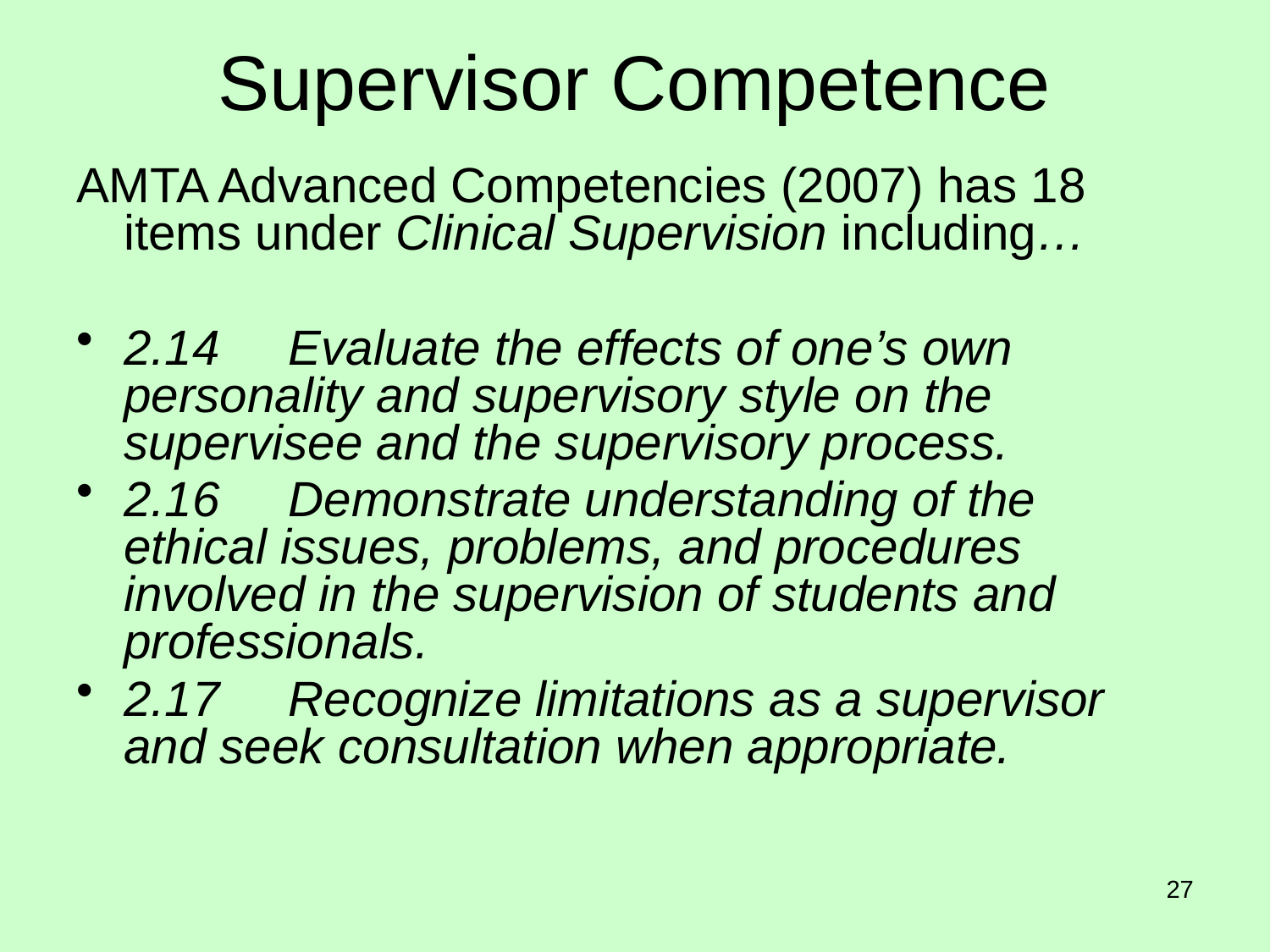

# Supervisor Competence
AMTA Advanced Competencies (2007) has 18 items under Clinical Supervision including…

2.14     Evaluate the effects of one’s own personality and supervisory style on the supervisee and the supervisory process.
2.16     Demonstrate understanding of the ethical issues, problems, and procedures involved in the supervision of students and professionals.
2.17     Recognize limitations as a supervisor and seek consultation when appropriate.
27